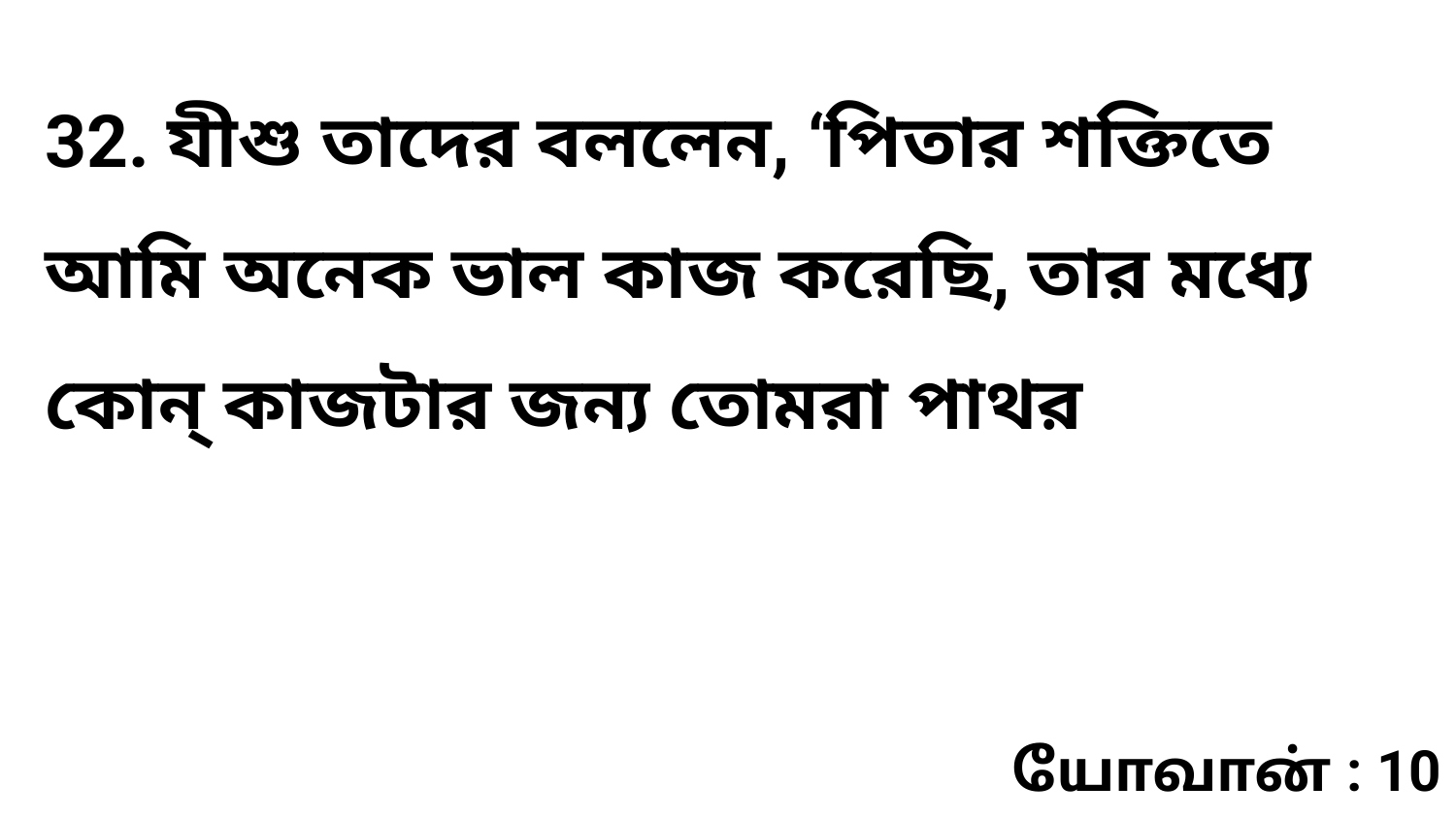

32. যীশু তাদের বললেন, ‘পিতার শক্তিতে আমি অনেক ভাল কাজ করেছি, তার মধ্যে কোন্ কাজটার জন্য তোমরা পাথর
யோவான் : 10